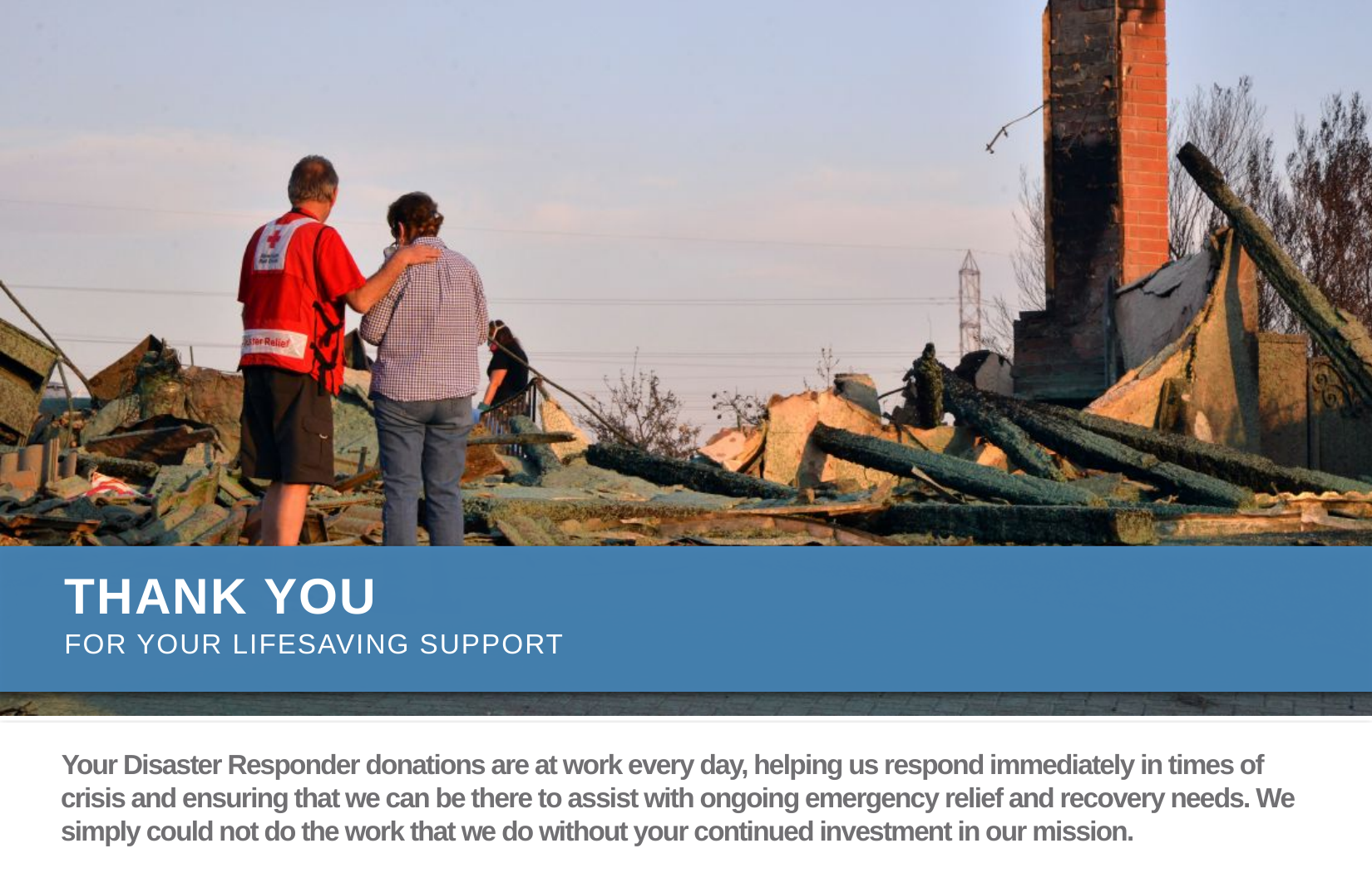

# THANK YOU

FOR YOUR LIFESAVING SUPPORT

Your Disaster Responder donations are at work every day, helping us respond immediately in times of crisis and ensuring that we can be there to assist with ongoing emergency relief and recovery needs. We simply could not do the work that we do without your continued investment in our mission.